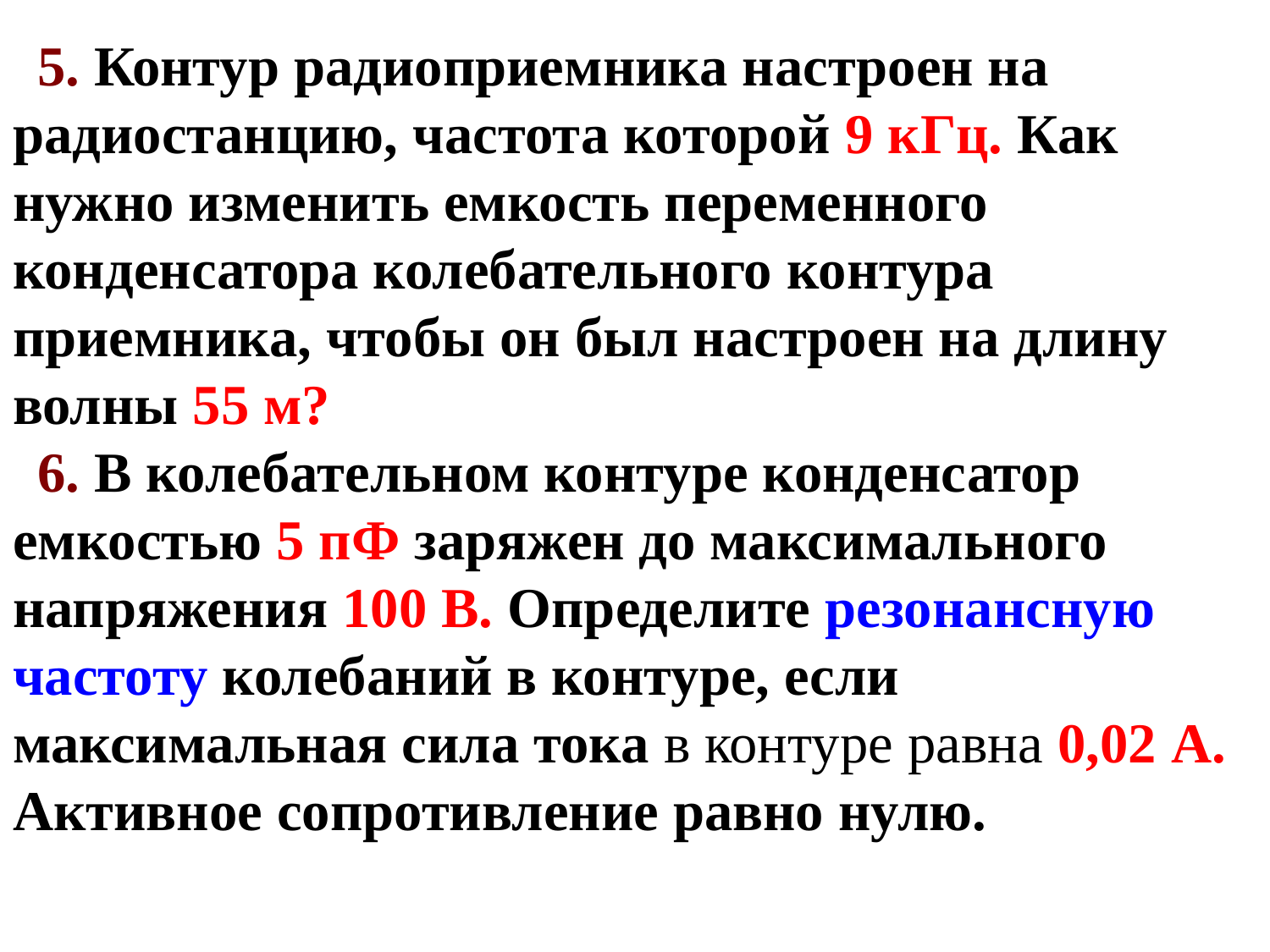

5. Контур радиоприемника настроен на радиостанцию, частота которой 9 кГц. Как нужно изменить емкость переменного конденсатора колебательного контура приемника, чтобы он был настроен на длину волны 55 м?
6. В колебательном контуре конденсатор емкостью 5 пФ заряжен до максимального напряжения 100 В. Определите резонансную частоту колебаний в контуре, если максимальная сила тока в контуре равна 0,02 А. Активное сопротивление равно нулю.